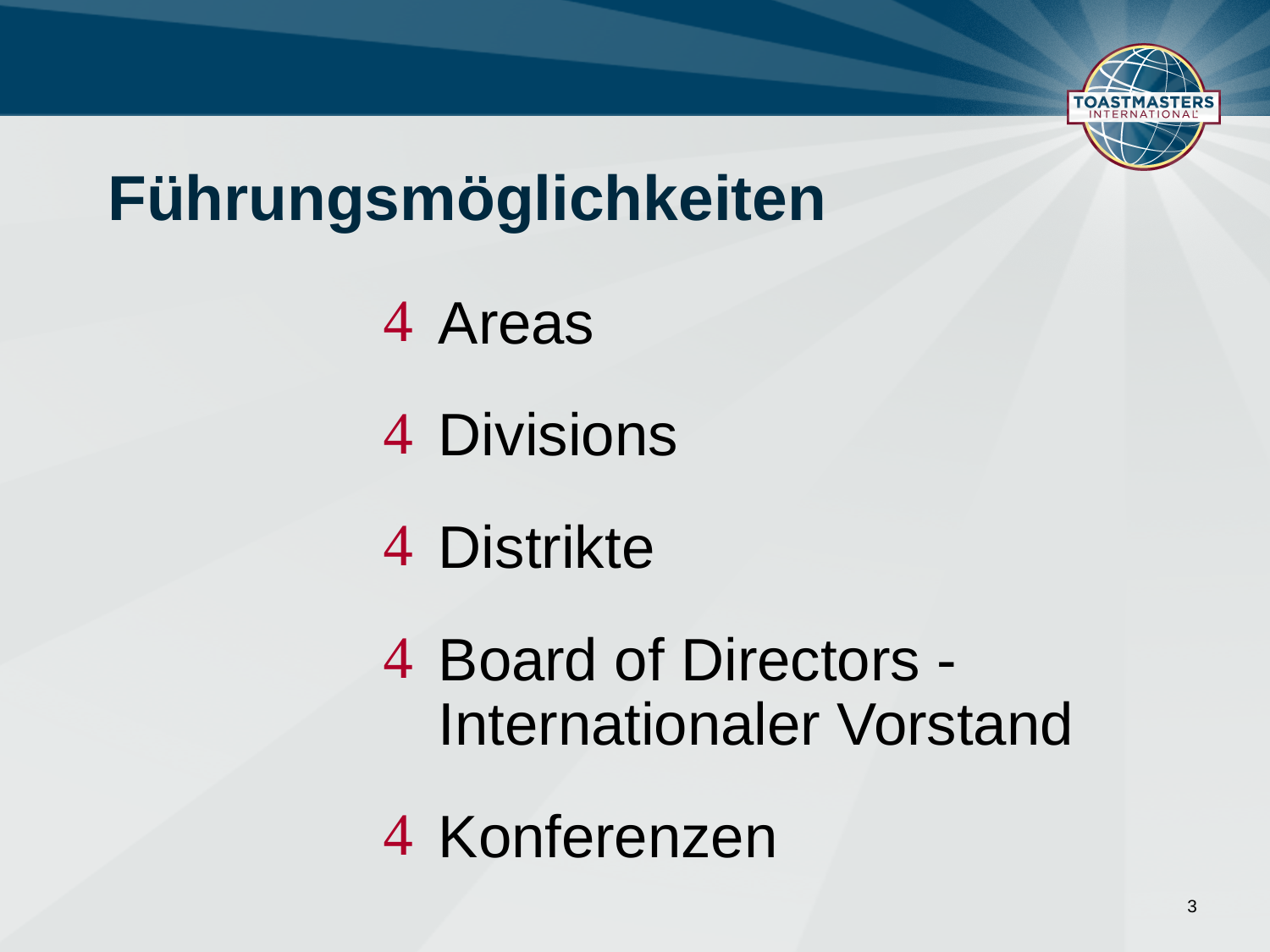

Führungsmöglichkeiten
Areas
Divisions
Distrikte
Board of Directors - Internationaler Vorstand
Konferenzen
3